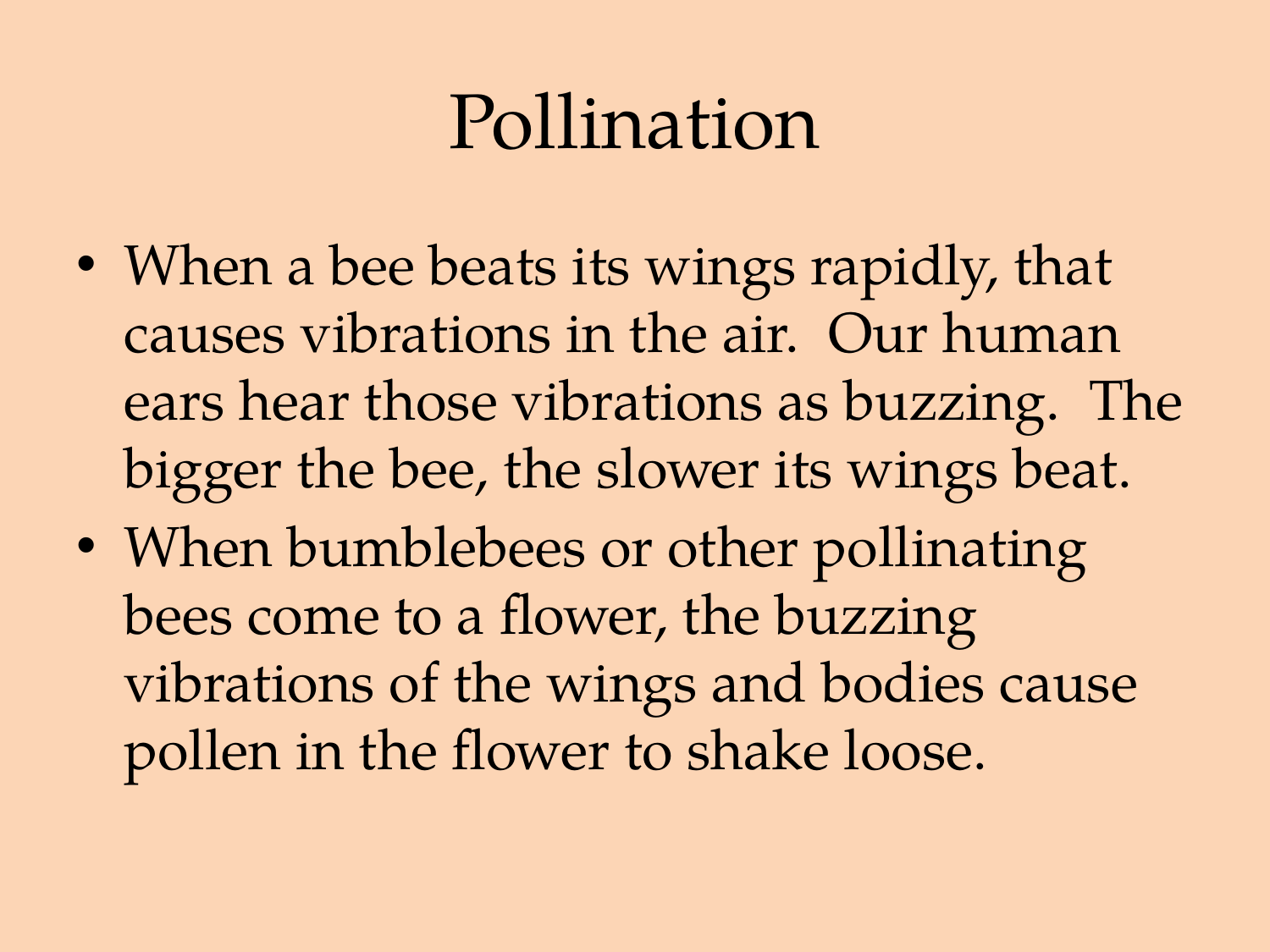

# Pollination
When a bee beats its wings rapidly, that causes vibrations in the air.  Our human ears hear those vibrations as buzzing.  The bigger the bee, the slower its wings beat.
When bumblebees or other pollinating bees come to a flower, the buzzing vibrations of the wings and bodies cause pollen in the flower to shake loose.